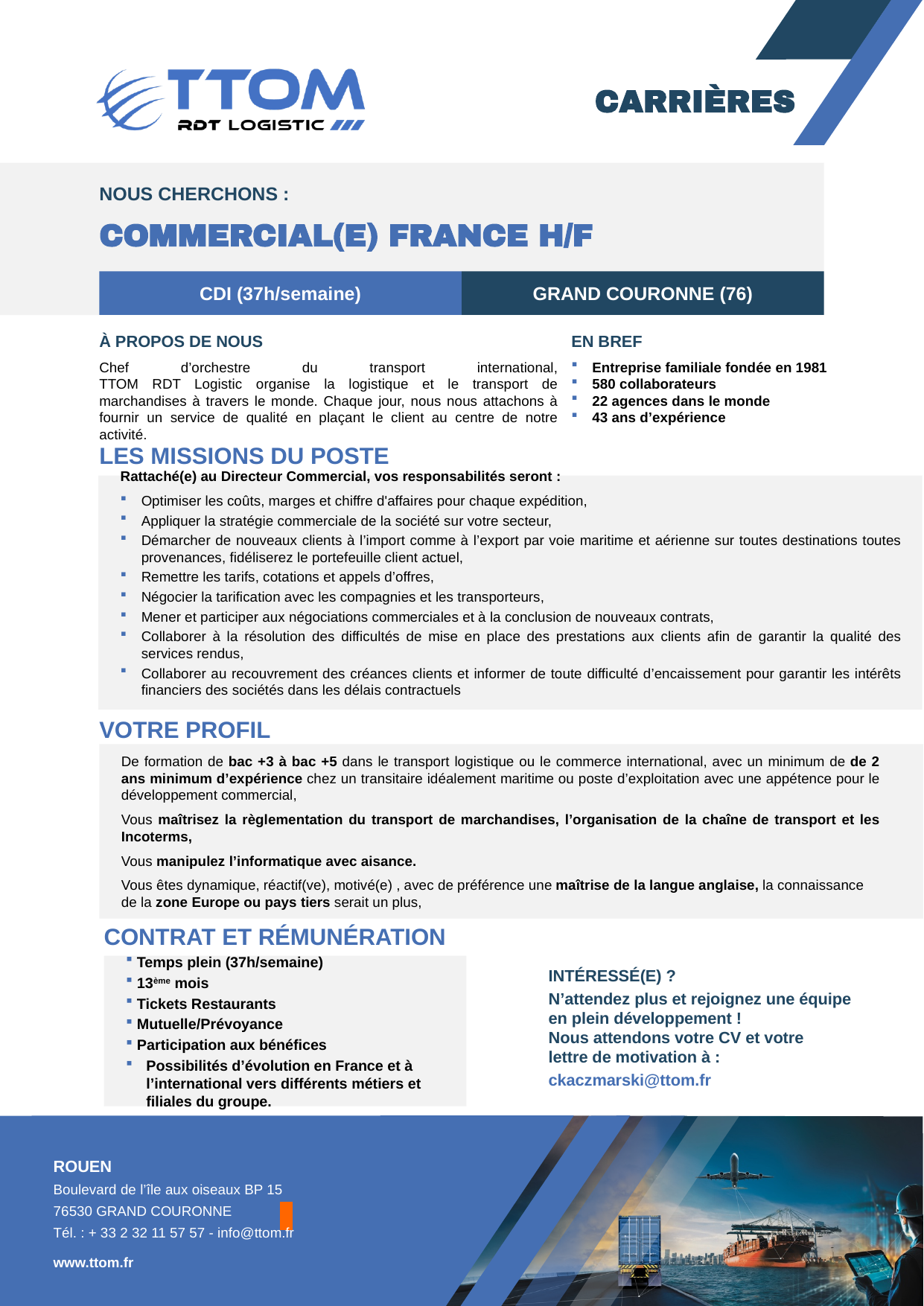

CARRIÈRES

NOUS CHERCHONS :
COMMERCIAL(E) FRANCE H/F
CDI (37h/semaine)
GRAND COURONNE (76)
À PROPOS DE NOUS
Chef d’orchestre du transport international,
TTOM RDT Logistic organise la logistique et le transport de marchandises à travers le monde. Chaque jour, nous nous attachons à fournir un service de qualité en plaçant le client au centre de notre activité.
EN BREF
Entreprise familiale fondée en 1981
580 collaborateurs
22 agences dans le monde
43 ans d’expérience
LES MISSIONS DU POSTE
Rattaché(e) au Directeur Commercial, vos responsabilités seront :
Optimiser les coûts, marges et chiffre d'affaires pour chaque expédition,
Appliquer la stratégie commerciale de la société sur votre secteur,
Démarcher de nouveaux clients à l’import comme à l’export par voie maritime et aérienne sur toutes destinations toutes provenances, fidéliserez le portefeuille client actuel,
Remettre les tarifs, cotations et appels d’offres,
Négocier la tarification avec les compagnies et les transporteurs,
Mener et participer aux négociations commerciales et à la conclusion de nouveaux contrats,
Collaborer à la résolution des difficultés de mise en place des prestations aux clients afin de garantir la qualité des services rendus,
Collaborer au recouvrement des créances clients et informer de toute difficulté d’encaissement pour garantir les intérêts financiers des sociétés dans les délais contractuels

VOTRE PROFIL
De formation de bac +3 à bac +5 dans le transport logistique ou le commerce international, avec un minimum de de 2 ans minimum d’expérience chez un transitaire idéalement maritime ou poste d’exploitation avec une appétence pour le développement commercial,
Vous maîtrisez la règlementation du transport de marchandises, l’organisation de la chaîne de transport et les Incoterms,
Vous manipulez l’informatique avec aisance.
Vous êtes dynamique, réactif(ve), motivé(e) , avec de préférence une maîtrise de la langue anglaise, la connaissance de la zone Europe ou pays tiers serait un plus,
CONTRAT ET RÉMUNÉRATION
Temps plein (37h/semaine)
13ème mois
Tickets Restaurants
Mutuelle/Prévoyance
Participation aux bénéfices
Possibilités d’évolution en France et à l’international vers différents métiers et filiales du groupe.
INTÉRESSÉ(E) ?
N’attendez plus et rejoignez une équipe en plein développement !
Nous attendons votre CV et votre
lettre de motivation à :
ckaczmarski@ttom.fr
ROUEN
Boulevard de l’île aux oiseaux BP 15
76530 GRAND COURONNE
Tél. : + 33 2 32 11 57 57 - info@ttom.fr
www.ttom.fr